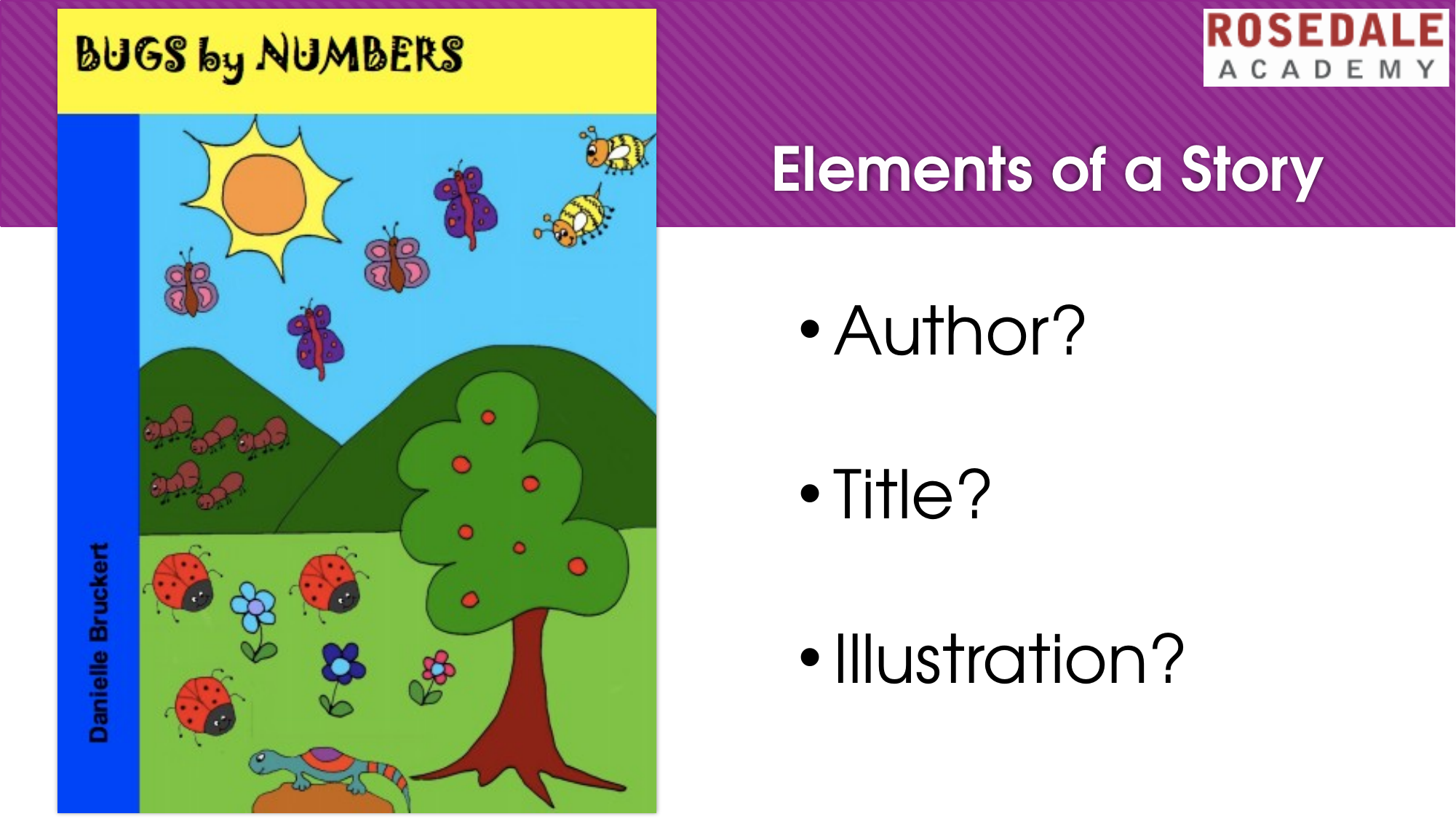

# Elements of a Story
Author?

Title?

Illustration?